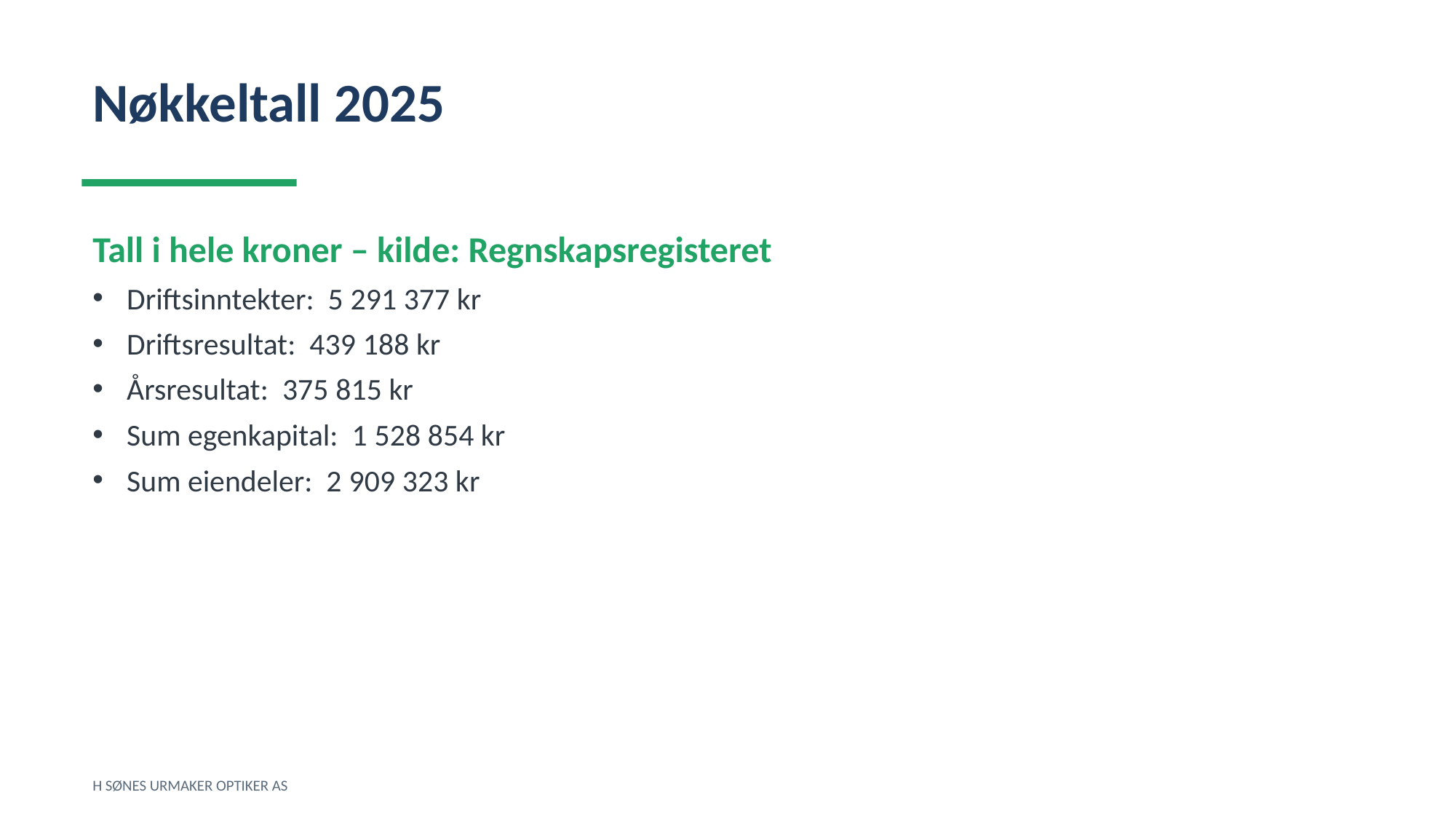

Nøkkeltall 2025

Tall i hele kroner – kilde: Regnskapsregisteret
Driftsinntekter:  5 291 377 kr
Driftsresultat:  439 188 kr
Årsresultat:  375 815 kr
Sum egenkapital:  1 528 854 kr
Sum eiendeler:  2 909 323 kr
H SØNES URMAKER OPTIKER AS